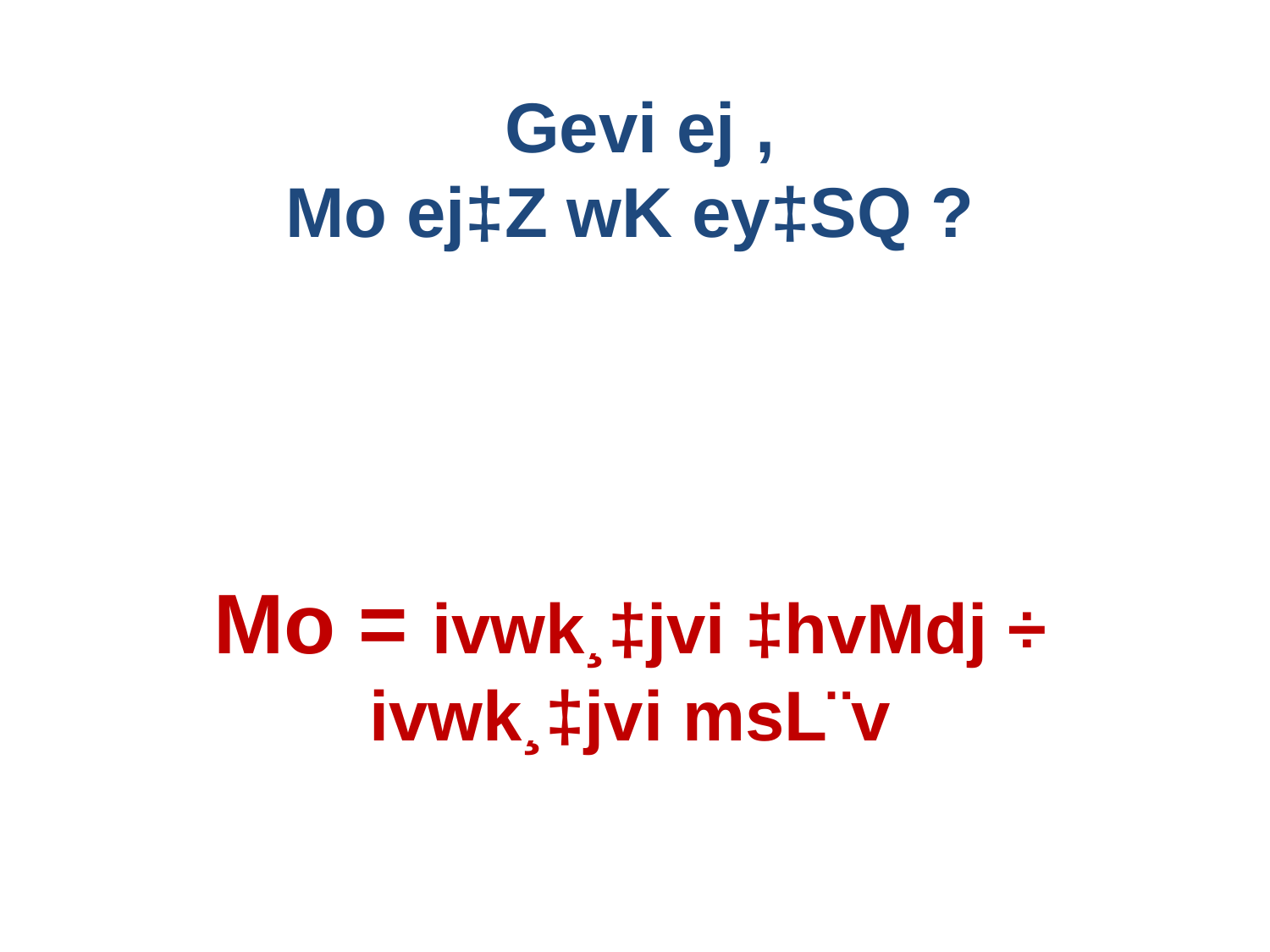

Gevi ej ,
Mo ej‡Z wK ey‡SQ ?
Mo = ivwk¸‡jvi ‡hvMdj ÷ ivwk¸‡jvi msL¨v